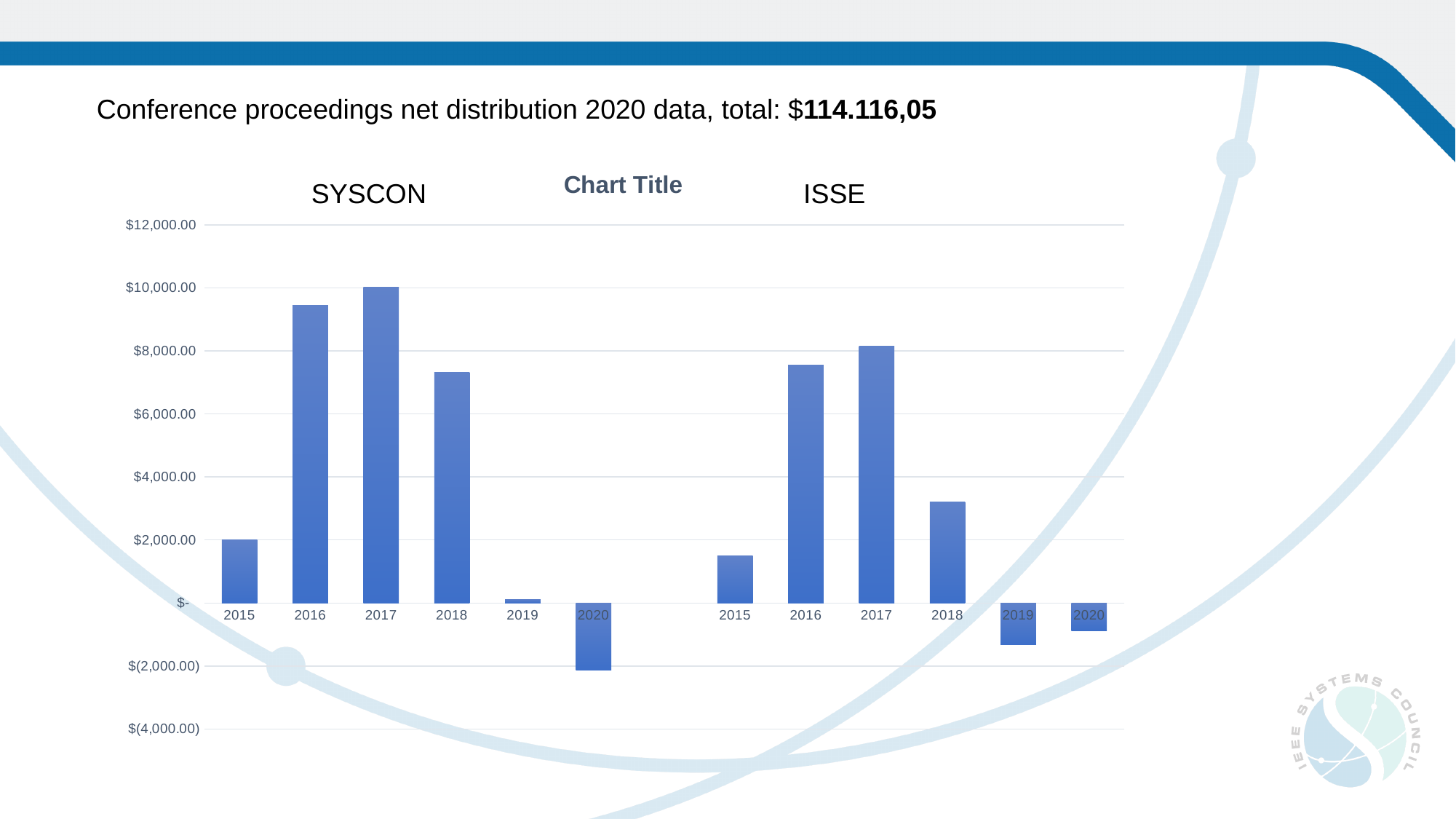

Conference proceedings net distribution 2020 data, total: $114.116,05

### Chart:

| Category |  |
|---|---|
| 2015 | 2016.49 |
| 2016 | 9444.67 |
| 2017 | 10015.25 |
| 2018 | 7310.64 |
| 2019 | 110.85 |
| 2020 | -2131.88 |
|  | None |
| 2015 | 1501.0 |
| 2016 | 7553.04 |
| 2017 | 8140.16 |
| 2018 | 3205.15 |
| 2019 | -1327.78 |
| 2020 | -872.11 |
SYSCON
ISSE